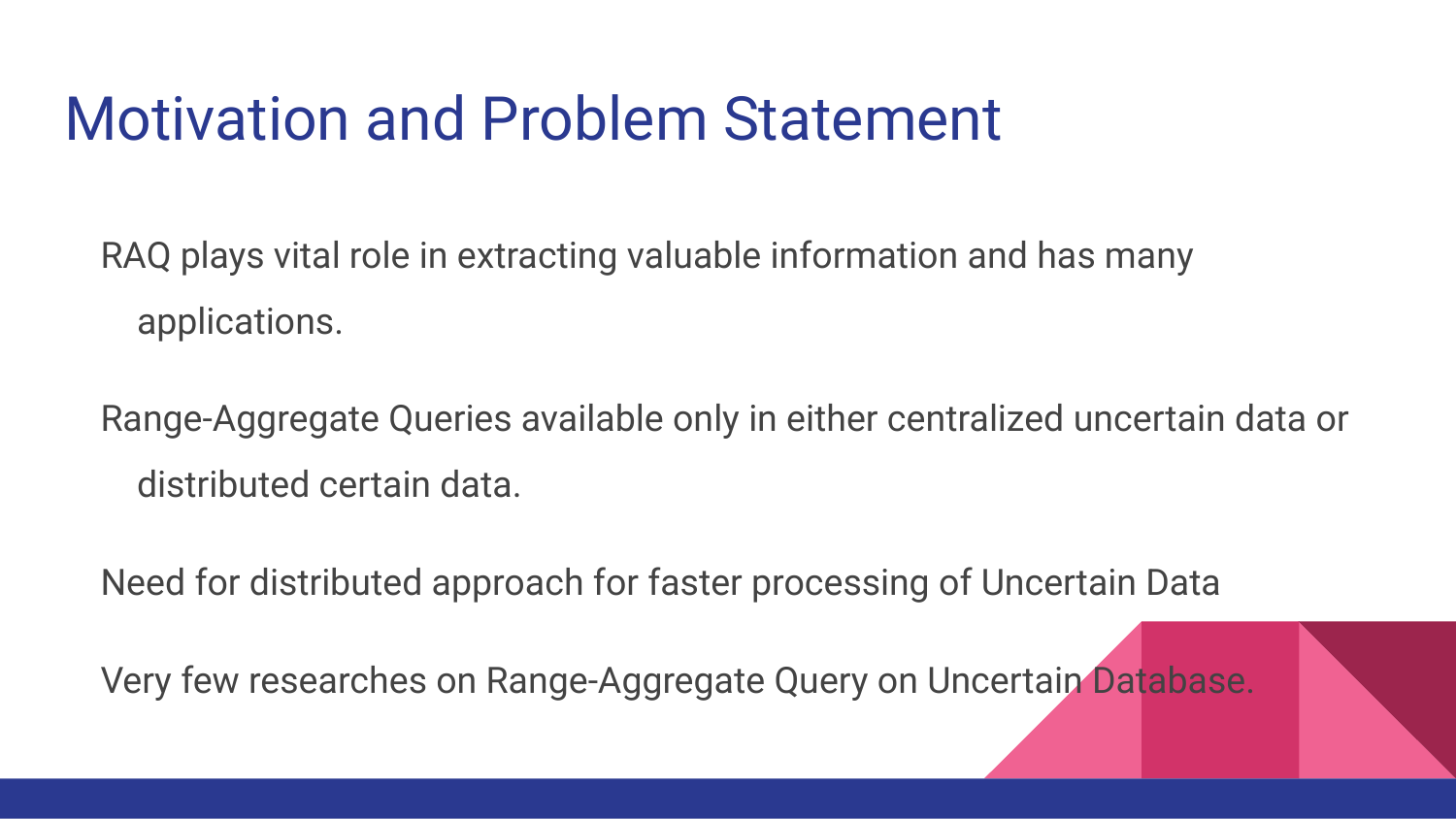

# Motivation and Problem Statement
RAQ plays vital role in extracting valuable information and has many applications.
Range-Aggregate Queries available only in either centralized uncertain data or distributed certain data.
Need for distributed approach for faster processing of Uncertain Data
Very few researches on Range-Aggregate Query on Uncertain Database.